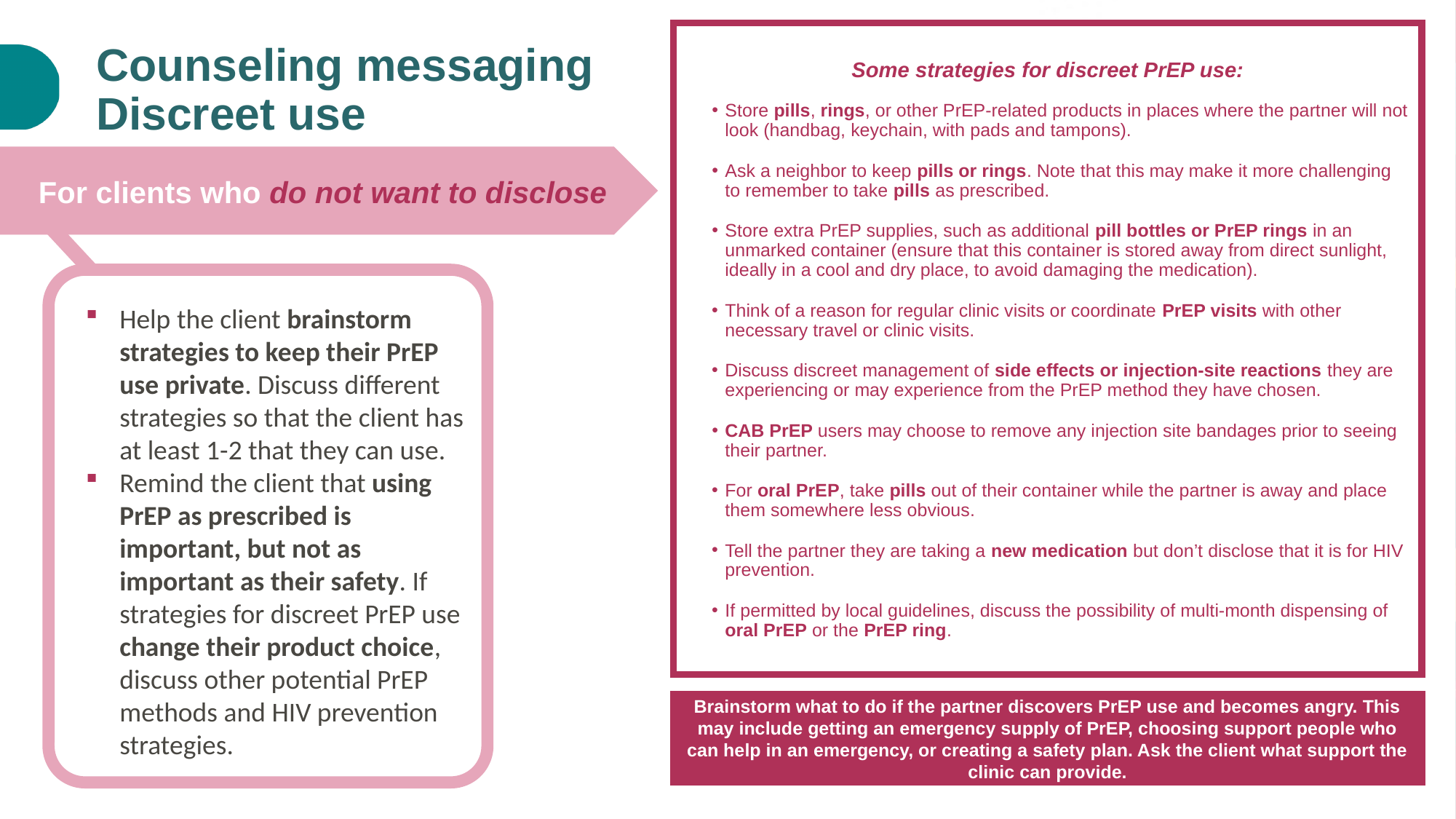

# Counseling messaging Discreet use
Some strategies for discreet PrEP use:

Store pills, rings, or other PrEP-related products in places where the partner will not look (handbag, keychain, with pads and tampons).

Ask a neighbor to keep pills or rings. Note that this may make it more challenging to remember to take pills as prescribed.

Store extra PrEP supplies, such as additional pill bottles or PrEP rings in an unmarked container (ensure that this container is stored away from direct sunlight, ideally in a cool and dry place, to avoid damaging the medication).

Think of a reason for regular clinic visits or coordinate PrEP visits with other necessary travel or clinic visits.

Discuss discreet management of side effects or injection-site reactions they are experiencing or may experience from the PrEP method they have chosen.

CAB PrEP users may choose to remove any injection site bandages prior to seeing their partner.

For oral PrEP, take pills out of their container while the partner is away and place them somewhere less obvious.

Tell the partner they are taking a new medication but don’t disclose that it is for HIV prevention.

If permitted by local guidelines, discuss the possibility of multi-month dispensing of oral PrEP or the PrEP ring.

For clients who do not want to disclose

Continued engagement…

Help the client brainstorm strategies to keep their PrEP use private. Discuss different strategies so that the client has at least 1-2 that they can use.
Remind the client that using PrEP as prescribed is important, but not as important as their safety. If strategies for discreet PrEP use change their product choice, discuss other potential PrEP methods and HIV prevention strategies.
Brainstorm what to do if the partner discovers PrEP use and becomes angry. This may include getting an emergency supply of PrEP, choosing support people who can help in an emergency, or creating a safety plan. Ask the client what support the clinic can provide.